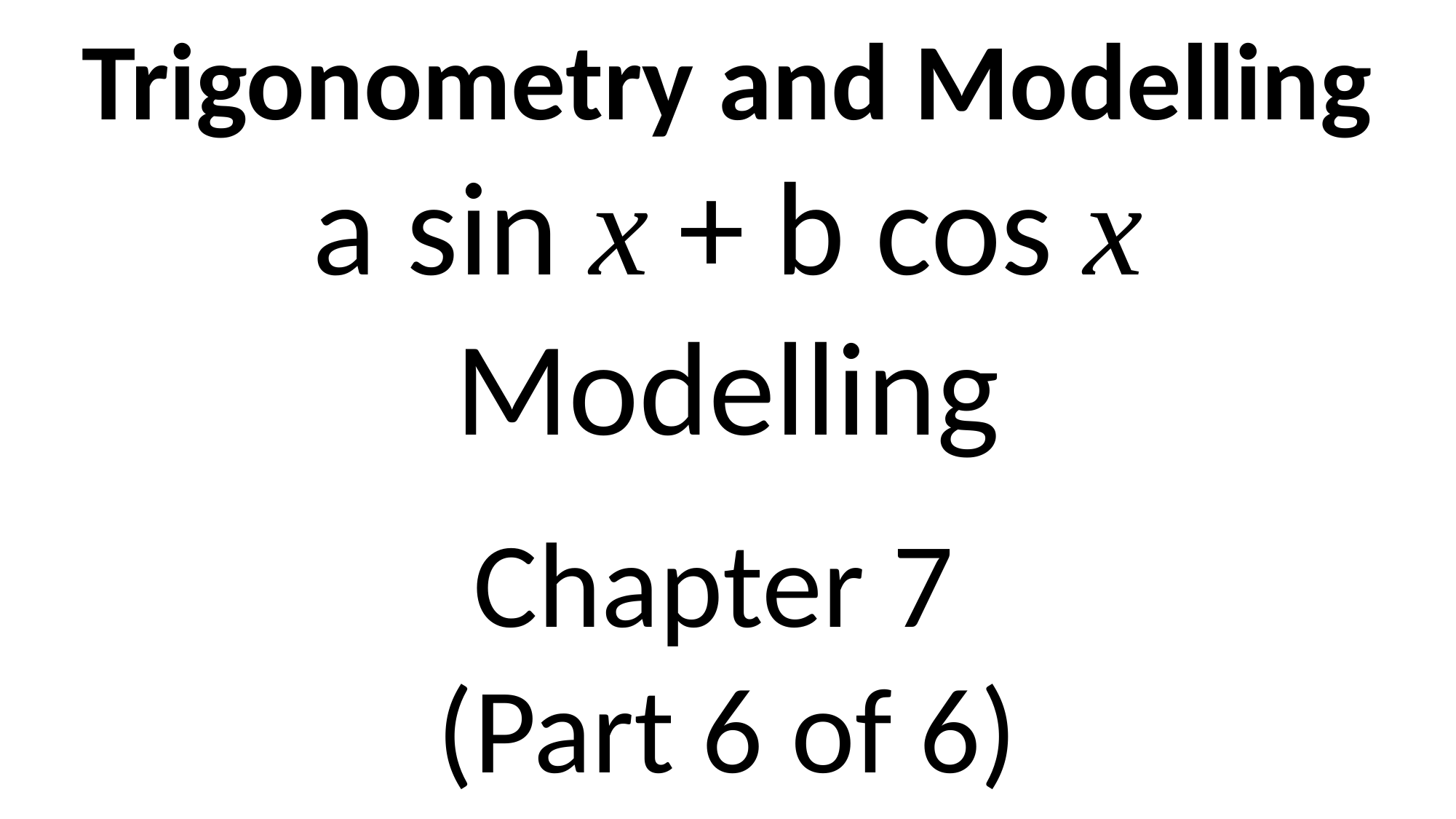

Trigonometry and Modelling
a sin x + b cos x
Modelling

Chapter 7
(Part 6 of 6)